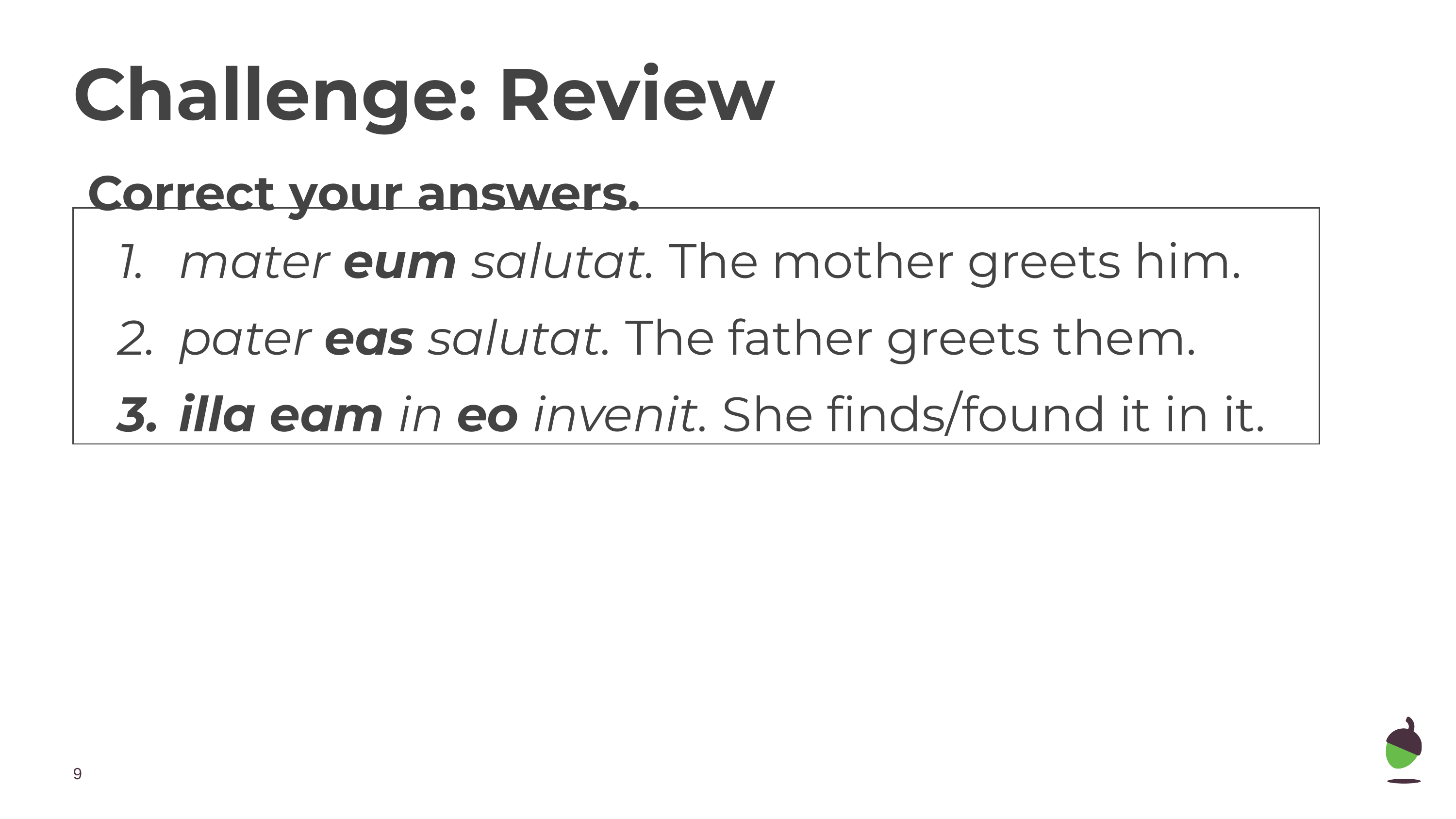

# Challenge: Review
Correct your answers.
| mater eum salutat. The mother greets him. pater eas salutat. The father greets them. illa eam in eo invenit. She finds/found it in it. |
| --- |
9